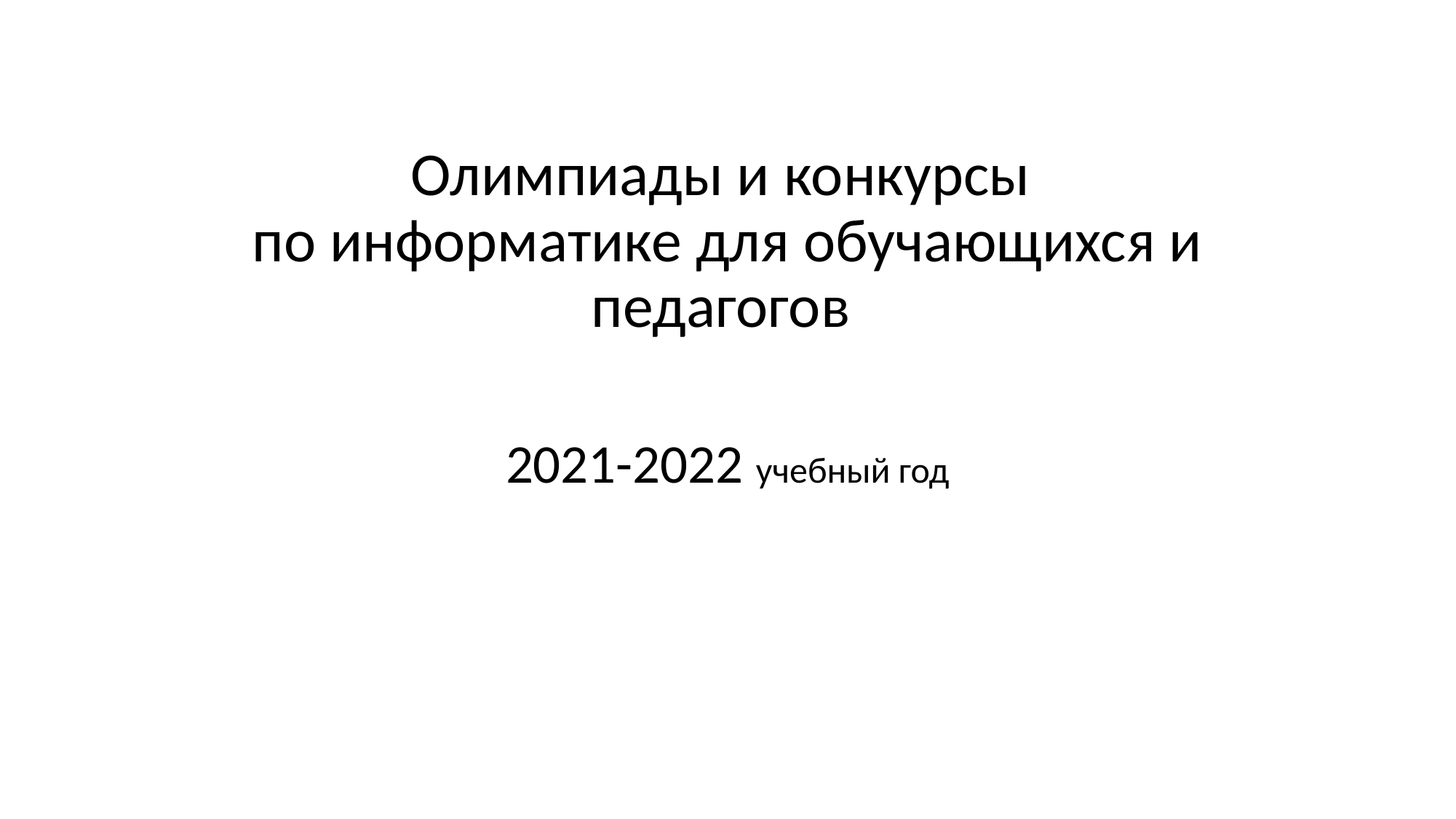

# Олимпиады и конкурсы по информатике для обучающихся и педагогов
2021-2022 учебный год